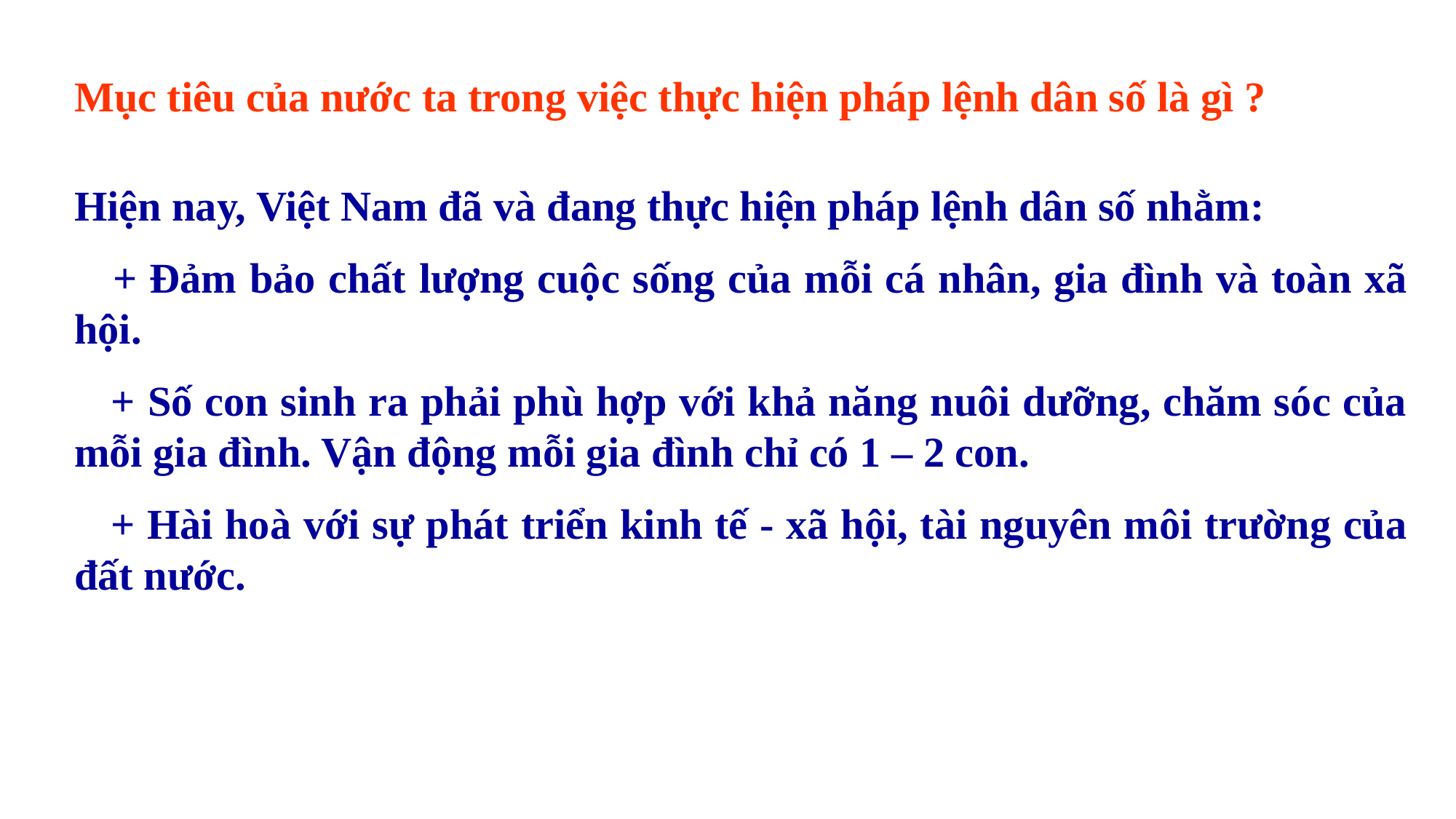

Mục tiêu của nước ta trong việc thực hiện pháp lệnh dân số là gì ?
Hiện nay, Việt Nam đã và đang thực hiện pháp lệnh dân số nhằm:
   + Đảm bảo chất lượng cuộc sống của mỗi cá nhân, gia đình và toàn xã hội.
   + Số con sinh ra phải phù hợp với khả năng nuôi dưỡng, chăm sóc của mỗi gia đình. Vận động mỗi gia đình chỉ có 1 – 2 con.
   + Hài hoà với sự phát triển kinh tế - xã hội, tài nguyên môi trường của đất nước.